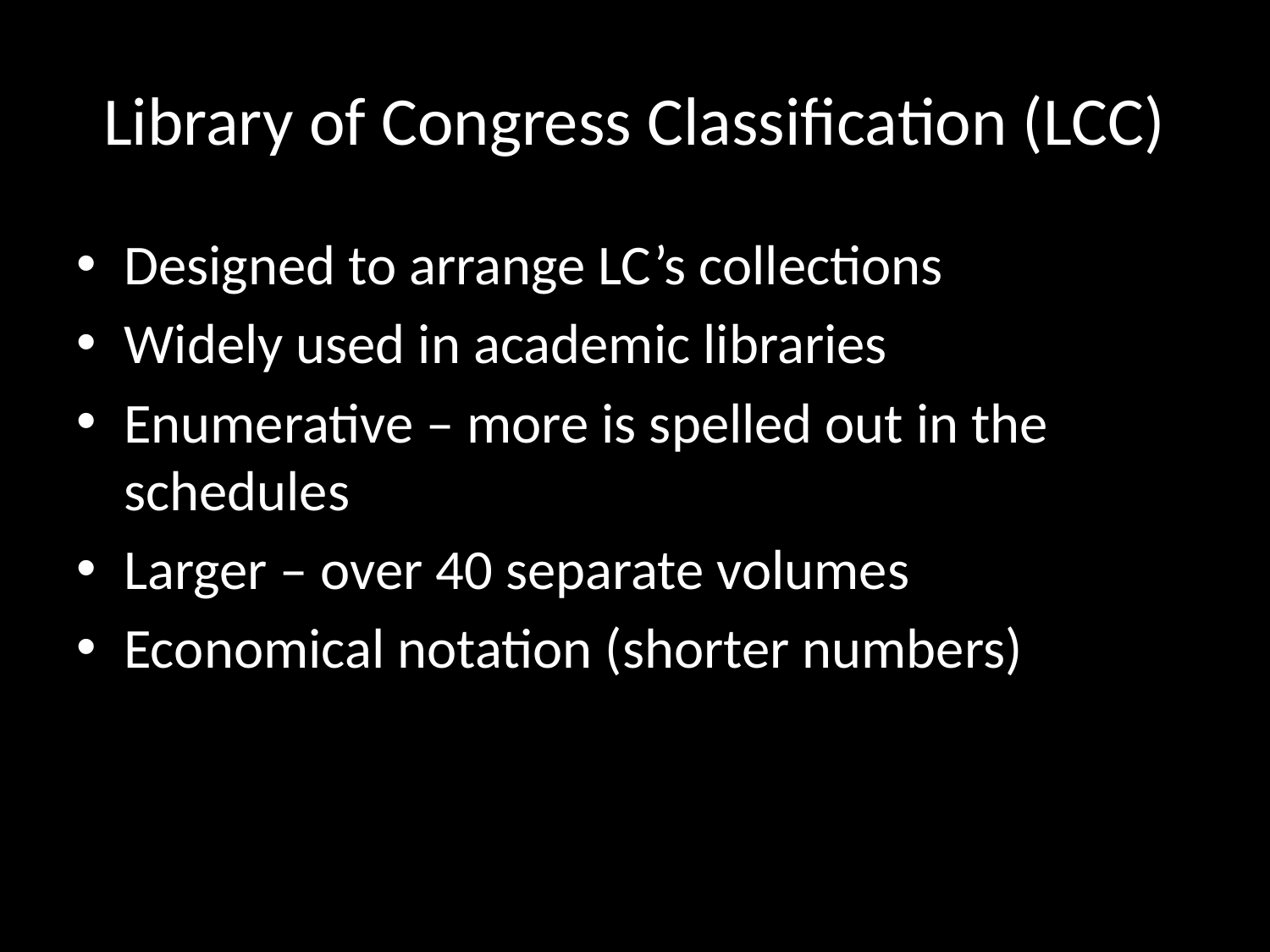

# Library of Congress Classification (LCC)
Designed to arrange LC’s collections
Widely used in academic libraries
Enumerative – more is spelled out in the schedules
Larger – over 40 separate volumes
Economical notation (shorter numbers)